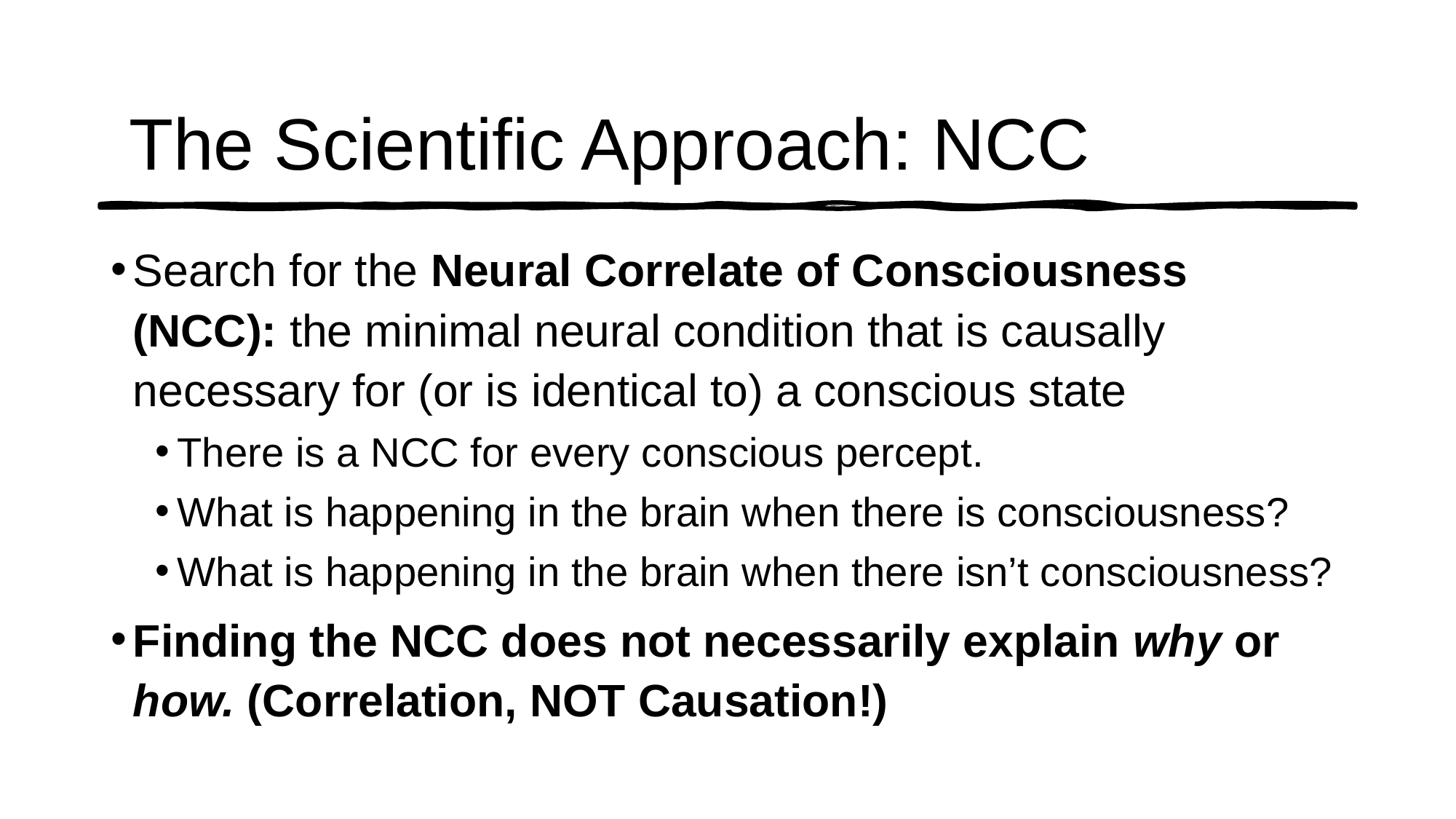

The Scientific Approach: NCC
Search for the Neural Correlate of Consciousness (NCC): the minimal neural condition that is causally necessary for (or is identical to) a conscious state
There is a NCC for every conscious percept.
What is happening in the brain when there is consciousness?
What is happening in the brain when there isn’t consciousness?
Finding the NCC does not necessarily explain why or how. (Correlation, NOT Causation!)